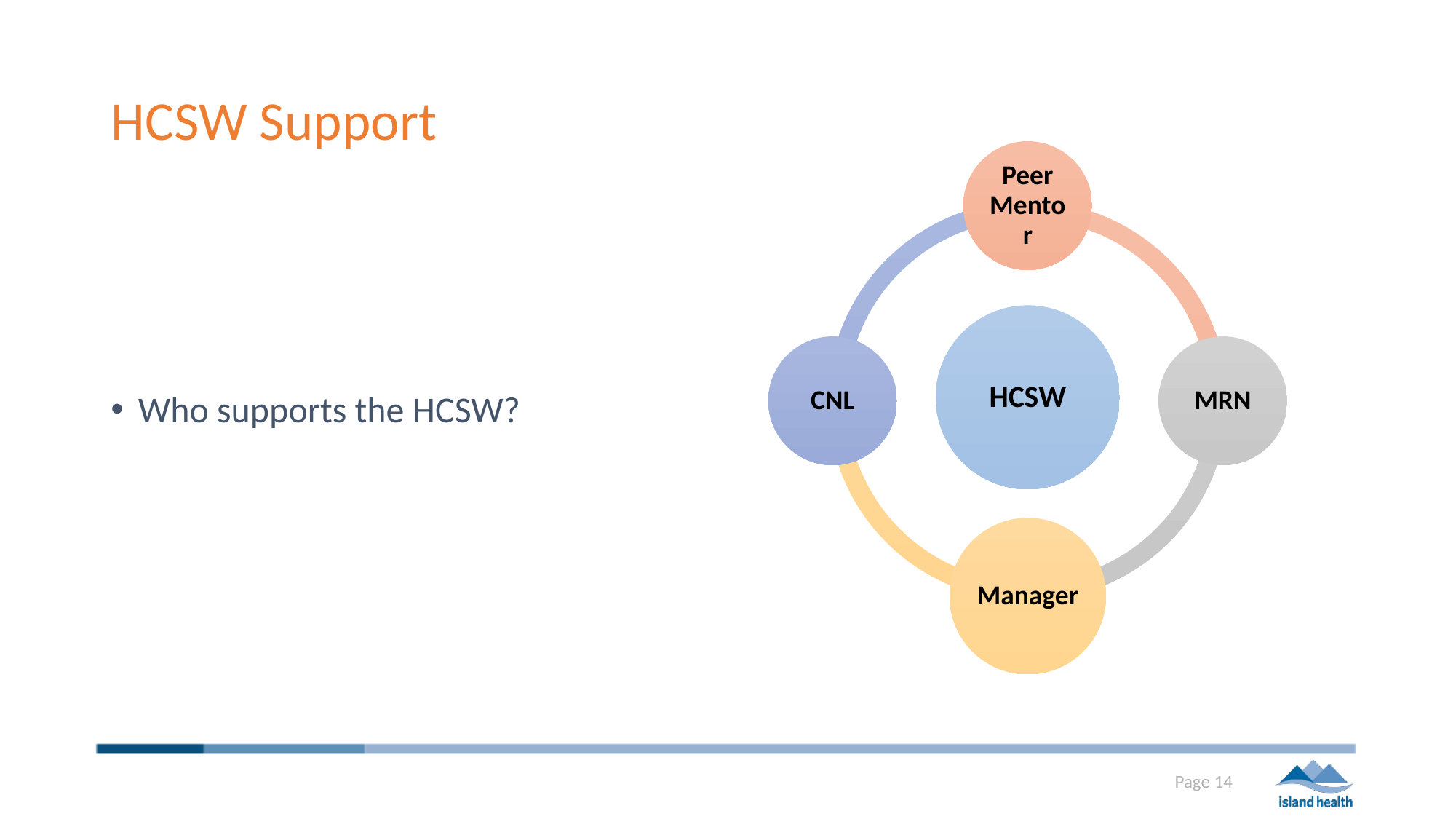

# HCSW Support
HCSW
Peer Mentor
MRN
Manager
CNL

Who supports the HCSW?
Page 14